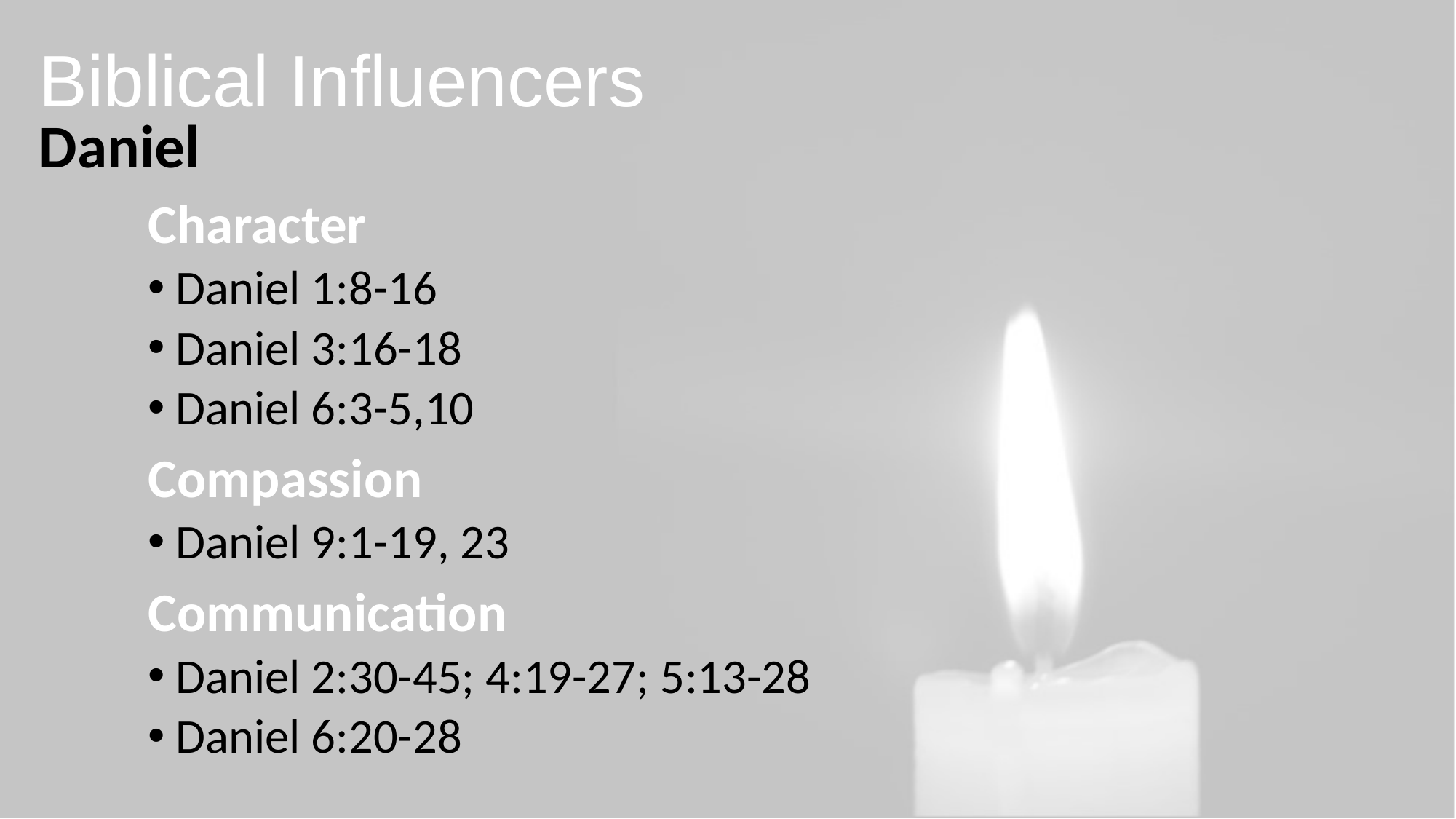

# Biblical Influencers
Daniel
	Character
Daniel 1:8-16
Daniel 3:16-18
Daniel 6:3-5,10
	Compassion
Daniel 9:1-19, 23
	Communication
Daniel 2:30-45; 4:19-27; 5:13-28
Daniel 6:20-28